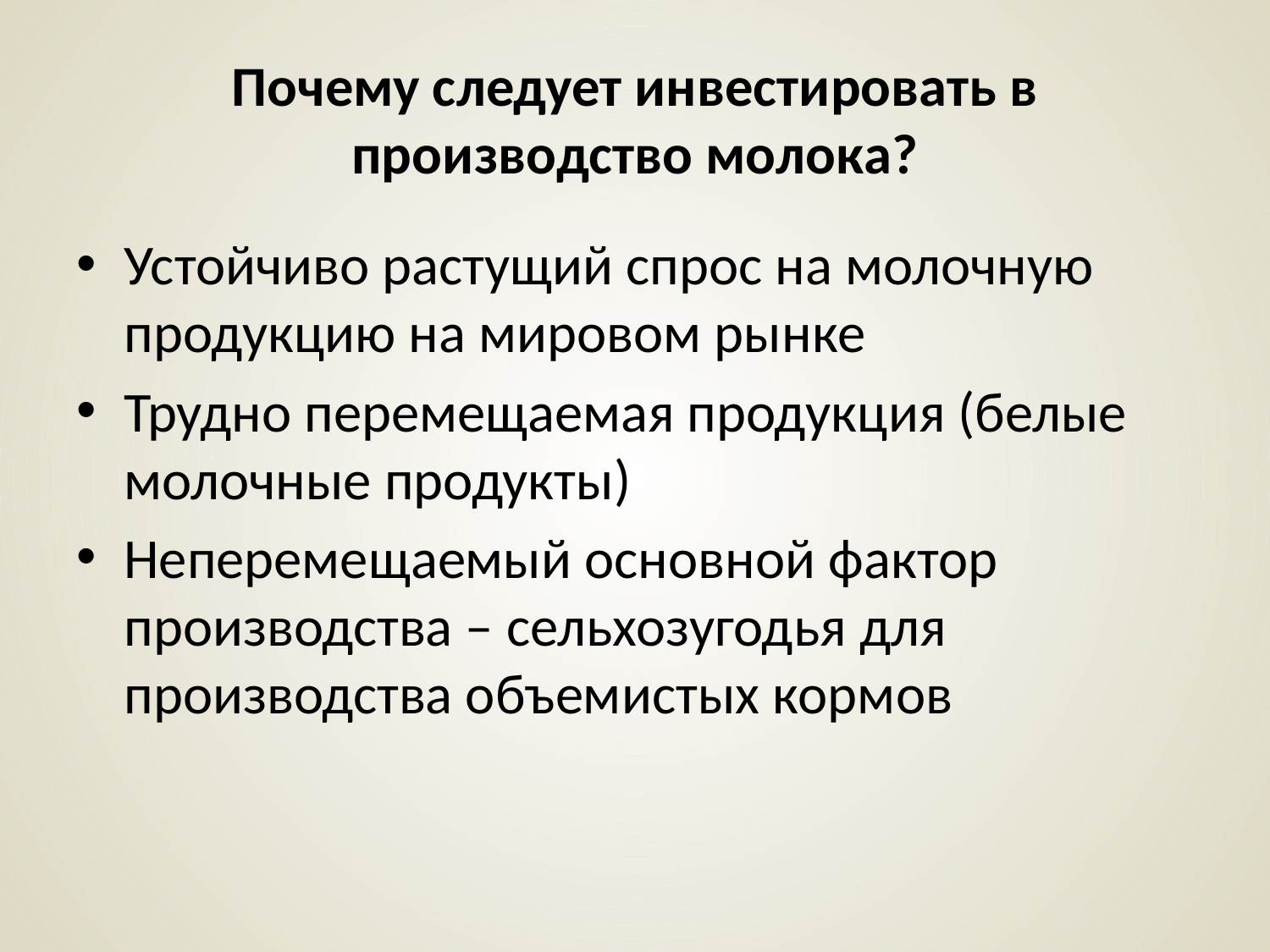

Почему следует инвестировать в производство молока?
Устойчиво растущий спрос на молочную продукцию на мировом рынке
Трудно перемещаемая продукция (белые молочные продукты)
Неперемещаемый основной фактор производства – сельхозугодья для производства объемистых кормов